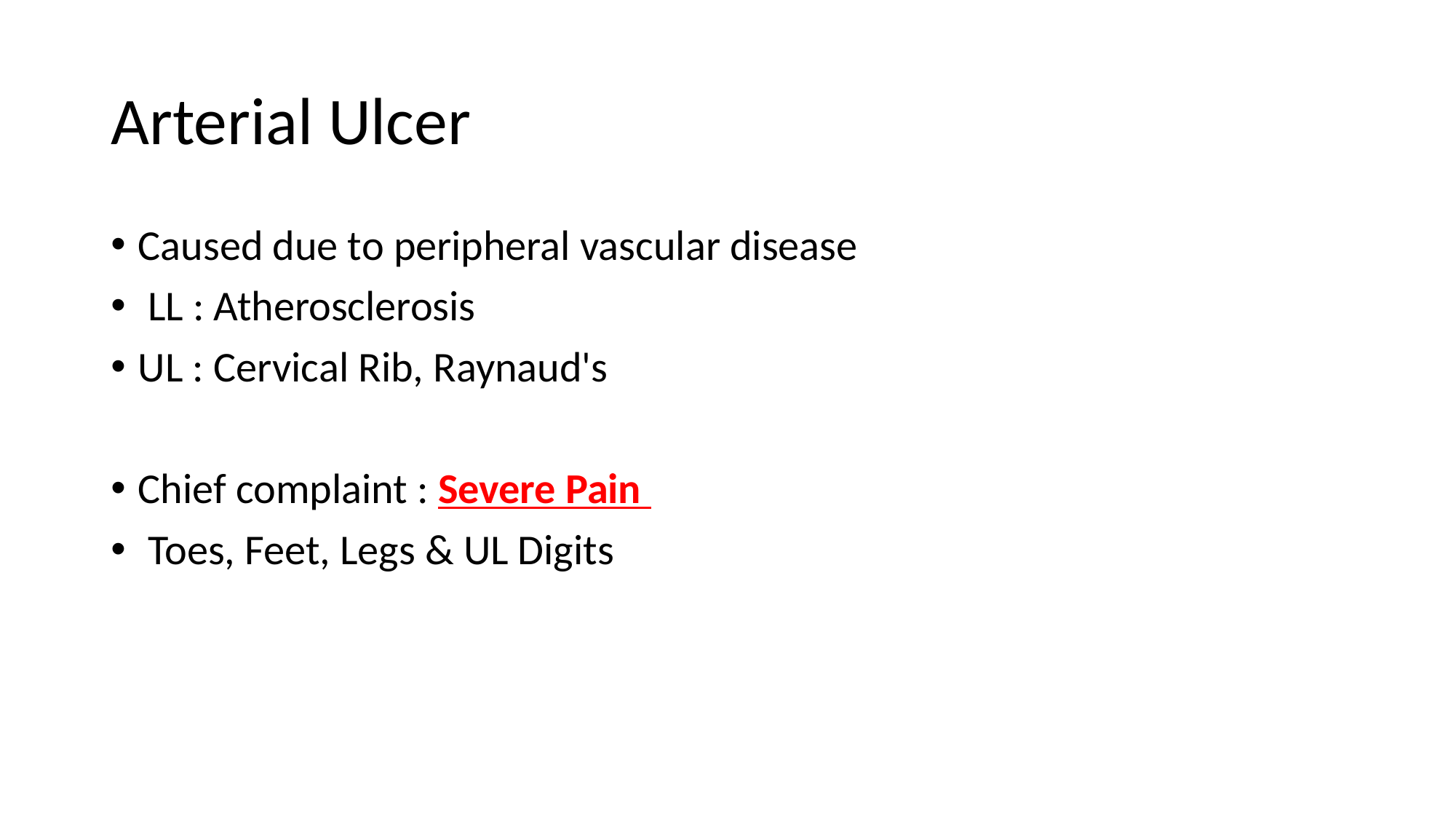

# Arterial Ulcer
Caused due to peripheral vascular disease
 LL : Atherosclerosis
UL : Cervical Rib, Raynaud's

Chief complaint : Severe Pain
 Toes, Feet, Legs & UL Digits